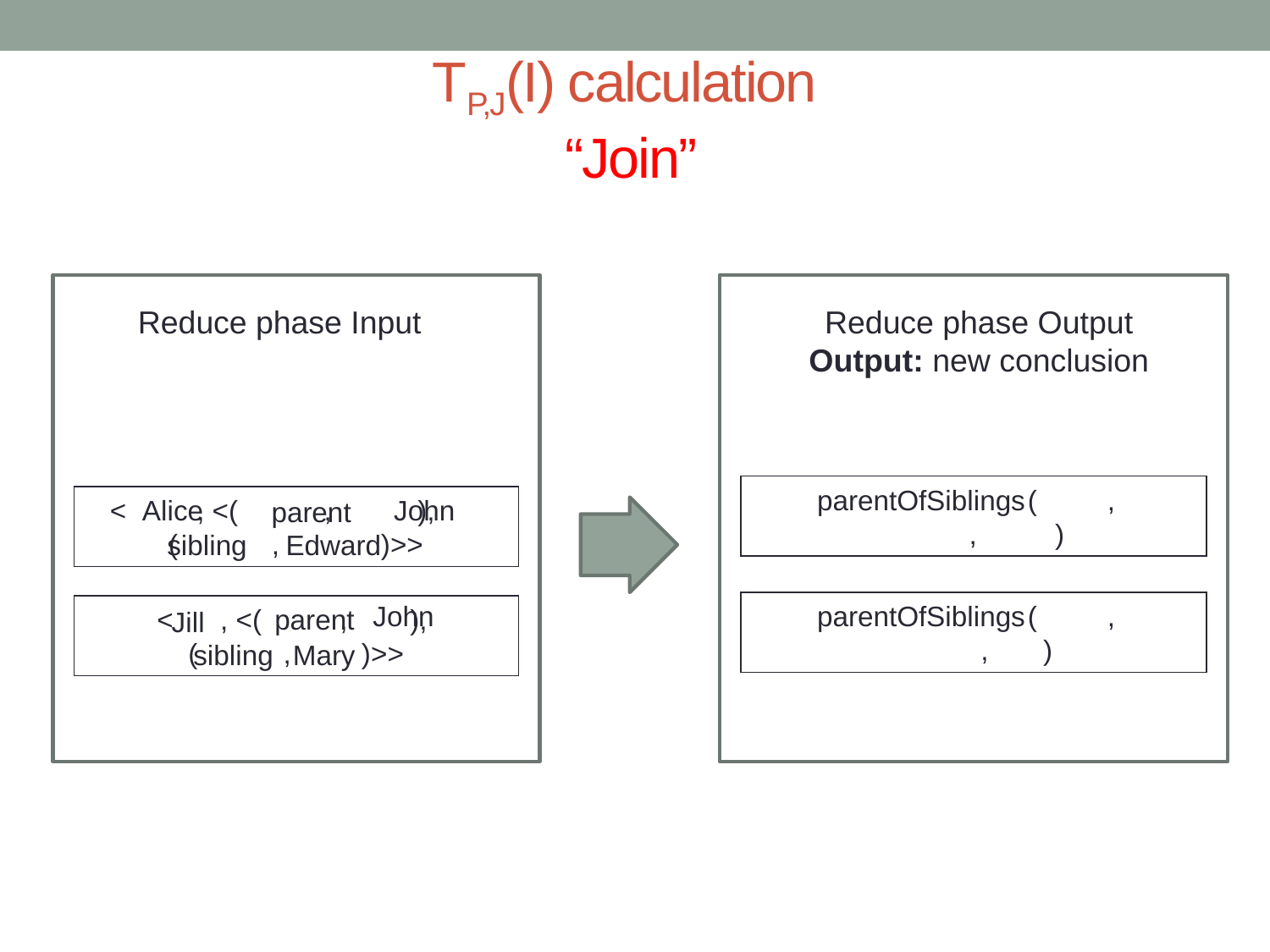

# TP,J(I) calculation “Join”

Reduce phase Input
<         , <(           ,           ),
(            ,             )>>
<      , <(          ,        ),
(           ,         )>>

Reduce phase Output Output: new conclusion
                          (         ,
           ,          )

                          (         ,
           ,       )
parentOfSiblings
Alice
John
parent
sibling
Edward
John
parentOfSiblings
parent
Jill
sibling
Mary